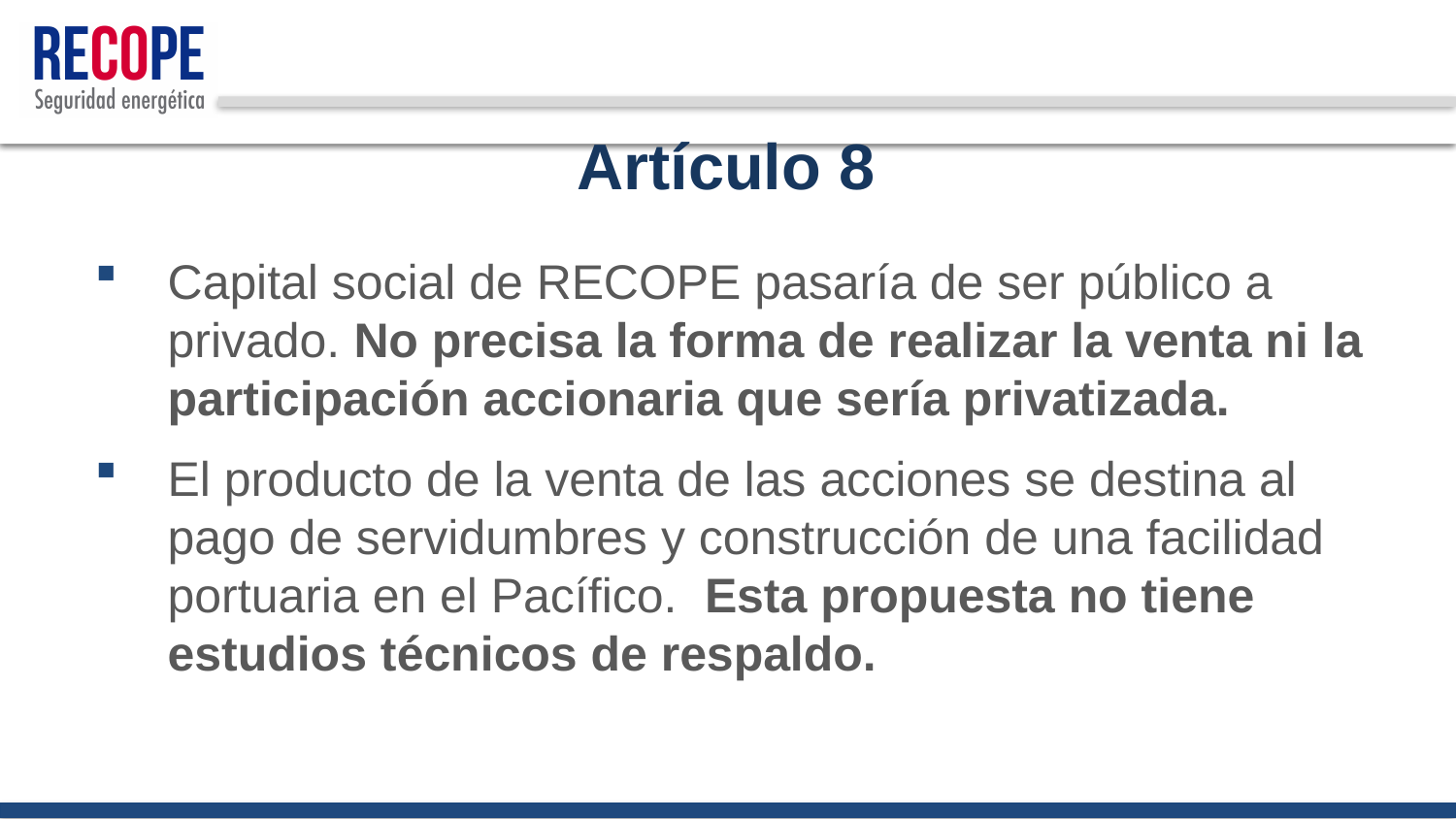

# Artículo 8
Capital social de RECOPE pasaría de ser público a privado. No precisa la forma de realizar la venta ni la participación accionaria que sería privatizada.
El producto de la venta de las acciones se destina al pago de servidumbres y construcción de una facilidad portuaria en el Pacífico.  Esta propuesta no tiene estudios técnicos de respaldo.